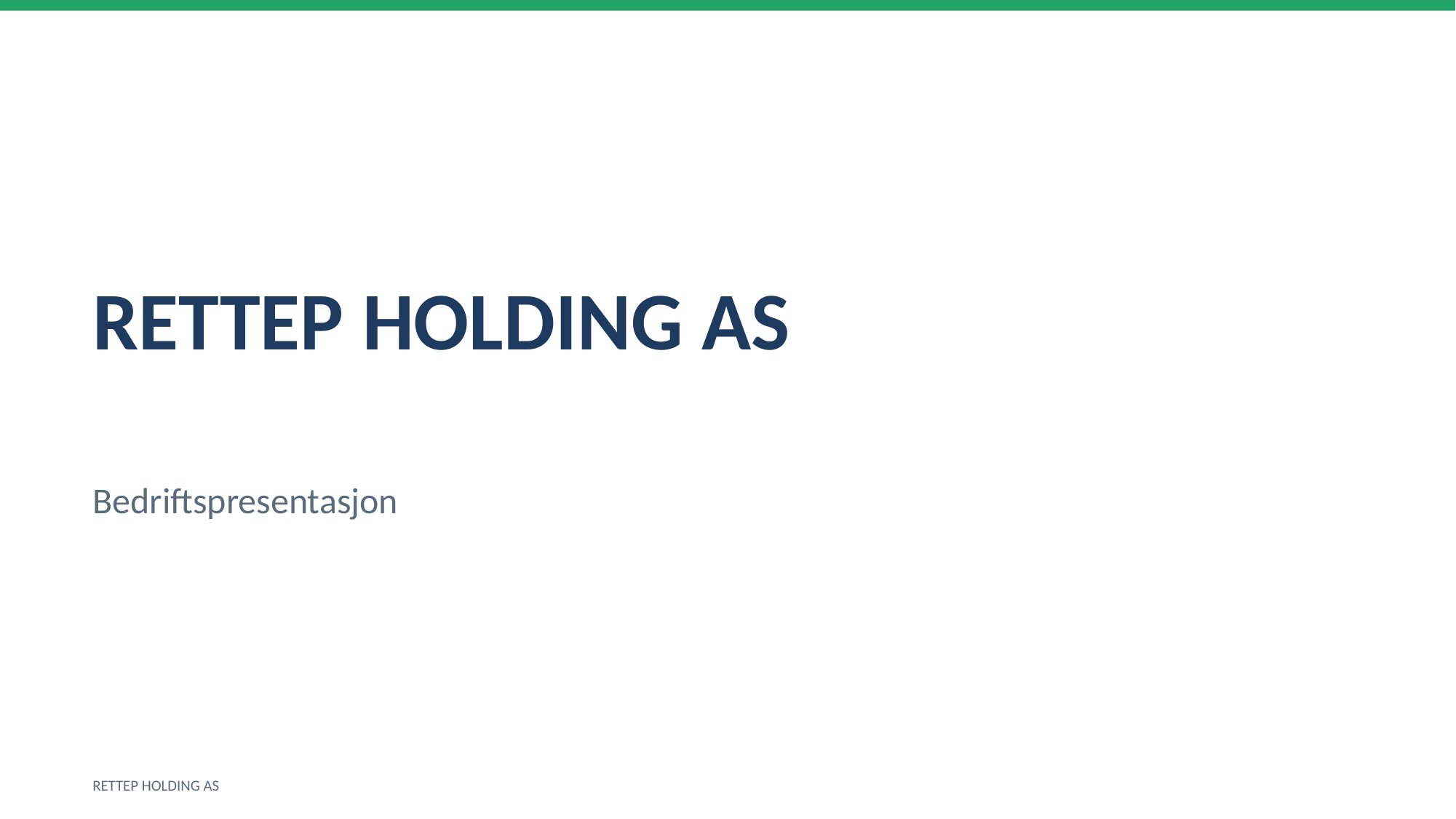

RETTEP HOLDING AS
Bedriftspresentasjon
RETTEP HOLDING AS